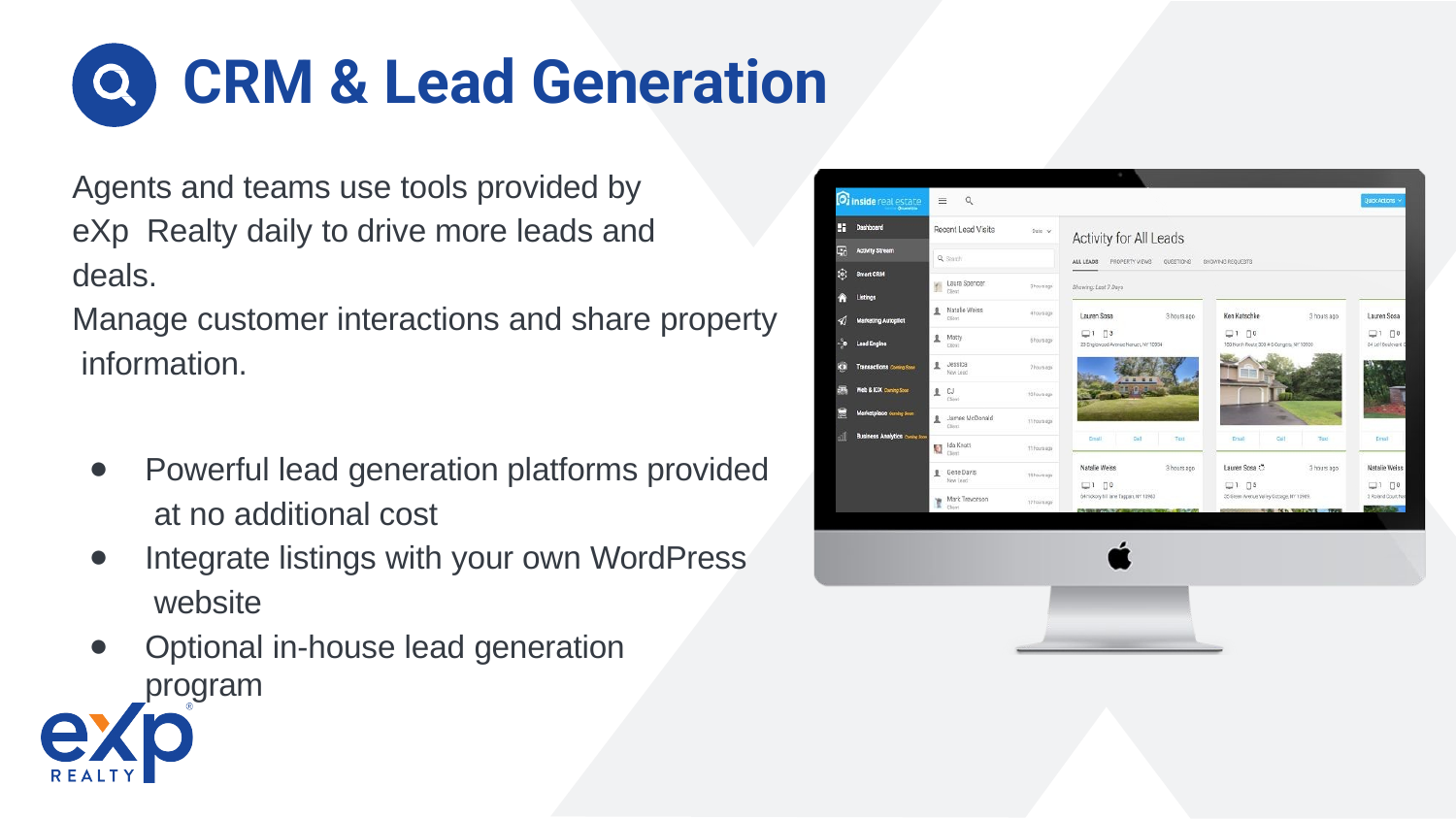

# CRM & Lead Generation

Agents and teams use tools provided by eXp  Realty daily to drive more leads and deals.
Manage customer interactions and share property  information.

Powerful lead generation platforms provided  at no additional cost
Integrate listings with your own WordPress  website
Optional in-house lead generation program